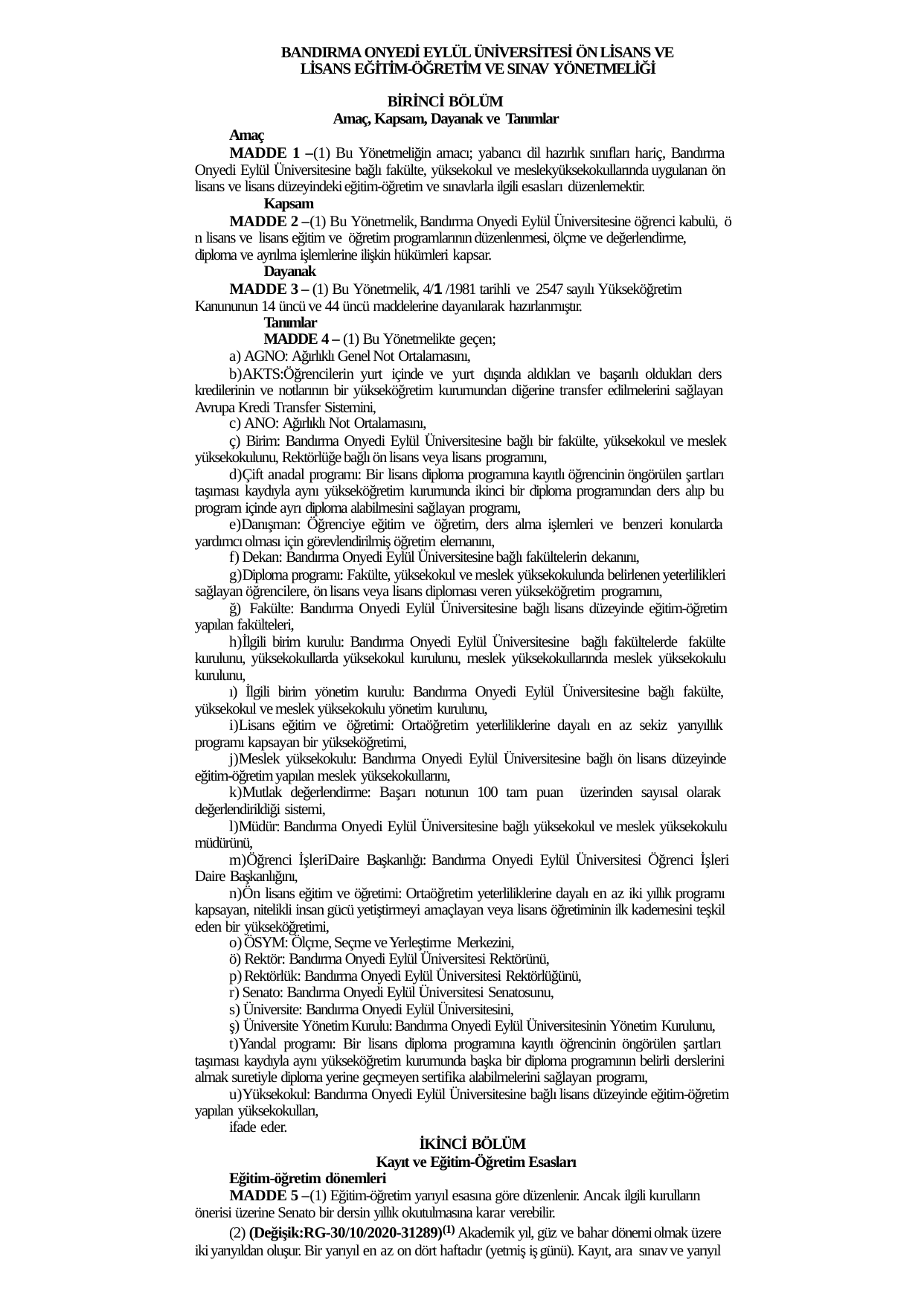

BANDIRMA ONYEDİ EYLÜL ÜNİVERSİTESİ ÖN LİSANS VE  LİSANS EĞİTİM-ÖĞRETİM VE SINAV YÖNETMELİĞİ

BİRİNCİ BÖLÜM
Amaç, Kapsam, Dayanak ve Tanımlar
Amaç
MADDE 1 –(1) Bu Yönetmeliğin amacı; yabancı dil hazırlık sınıfları hariç, Bandırma  Onyedi Eylül Üniversitesine bağlı fakülte, yüksekokul ve meslekyüksekokullarında uygulanan ön  lisans ve lisans düzeyindeki eğitim-öğretim ve sınavlarla ilgili esasları düzenlemektir.
Kapsam
MADDE 2 –(1) Bu Yönetmelik, Bandırma Onyedi Eylül Üniversitesine öğrenci kabulü,  ö n lisans ve  lisans eğitim ve  öğretim programlarının düzenlenmesi, ölçme ve değerlendirme,  diploma ve ayrılma işlemlerine ilişkin hükümleri kapsar.
Dayanak
MADDE 3 – (1) Bu Yönetmelik, 4/1 /1981 tarihli  ve  2547 sayılı Yükseköğretim  Kanununun 14 üncü ve 44 üncü maddelerine dayanılarak hazırlanmıştır.
Tanımlar
MADDE 4 – (1) Bu Yönetmelikte geçen;
AGNO: Ağırlıklı Genel Not Ortalamasını,
AKTS:Öğrencilerin yurt içinde ve yurt dışında aldıkları ve başarılı oldukları ders  kredilerinin ve notlarının bir yükseköğretim kurumundan diğerine transfer edilmelerini sağlayan  Avrupa Kredi Transfer Sistemini,
ANO: Ağırlıklı Not Ortalamasını,
ç) Birim: Bandırma Onyedi Eylül Üniversitesine bağlı bir fakülte, yüksekokul ve meslek  yüksekokulunu, Rektörlüğe bağlı ön lisans veya lisans programını,
Çift anadal programı: Bir lisans diploma programına kayıtlı öğrencinin öngörülen şartları  taşıması kaydıyla aynı yükseköğretim kurumunda ikinci bir diploma programından ders alıp bu  program içinde ayrı diploma alabilmesini sağlayan programı,
Danışman: Öğrenciye eğitim ve öğretim, ders alma işlemleri ve benzeri konularda  yardımcı olması için görevlendirilmiş öğretim elemanını,
Dekan: Bandırma Onyedi Eylül Üniversitesine bağlı fakültelerin dekanını,
Diploma programı: Fakülte, yüksekokul ve meslek yüksekokulunda belirlenen yeterlilikleri  sağlayan öğrencilere, ön lisans veya lisans diploması veren yükseköğretim programını,
ğ) Fakülte: Bandırma Onyedi Eylül Üniversitesine bağlı lisans düzeyinde eğitim-öğretim  yapılan fakülteleri,
İlgili birim kurulu: Bandırma Onyedi Eylül Üniversitesine  bağlı fakültelerde  fakülte  kurulunu, yüksekokullarda yüksekokul kurulunu, meslek yüksekokullarında meslek yüksekokulu  kurulunu,
ı) İlgili birim yönetim kurulu: Bandırma Onyedi Eylül Üniversitesine bağlı fakülte,  yüksekokul ve meslek yüksekokulu yönetim kurulunu,
Lisans eğitim ve öğretimi: Ortaöğretim yeterliliklerine dayalı en az sekiz yarıyıllık  programı kapsayan bir yükseköğretimi,
Meslek yüksekokulu: Bandırma Onyedi Eylül Üniversitesine bağlı ön lisans düzeyinde  eğitim-öğretim yapılan meslek yüksekokullarını,
Mutlak değerlendirme: Başarı notunun 100 tam puan  üzerinden sayısal olarak  değerlendirildiği sistemi,
Müdür: Bandırma Onyedi Eylül Üniversitesine bağlı yüksekokul ve meslek yüksekokulu  müdürünü,
Öğrenci İşleriDaire Başkanlığı: Bandırma Onyedi Eylül Üniversitesi Öğrenci İşleri  Daire Başkanlığını,
Ön lisans eğitim ve öğretimi: Ortaöğretim yeterliliklerine dayalı en az iki yıllık programı  kapsayan, nitelikli insan gücü yetiştirmeyi amaçlayan veya lisans öğretiminin ilk kademesini teşkil  eden bir yükseköğretimi,
ÖSYM: Ölçme, Seçme ve Yerleştirme Merkezini,
ö) Rektör: Bandırma Onyedi Eylül Üniversitesi Rektörünü,
Rektörlük: Bandırma Onyedi Eylül Üniversitesi Rektörlüğünü,
Senato: Bandırma Onyedi Eylül Üniversitesi Senatosunu,
Üniversite: Bandırma Onyedi Eylül Üniversitesini,
ş) Üniversite Yönetim Kurulu: Bandırma Onyedi Eylül Üniversitesinin Yönetim Kurulunu,
Yandal programı: Bir lisans diploma programına kayıtlı öğrencinin öngörülen şartları  taşıması kaydıyla aynı yükseköğretim kurumunda başka bir diploma programının belirli derslerini  almak suretiyle diploma yerine geçmeyen sertifika alabilmelerini sağlayan programı,
Yüksekokul: Bandırma Onyedi Eylül Üniversitesine bağlı lisans düzeyinde eğitim-öğretim  yapılan yüksekokulları,
ifade eder.
İKİNCİ BÖLÜM
Kayıt ve Eğitim-Öğretim Esasları  Eğitim-öğretim dönemleri
MADDE 5 –(1) Eğitim-öğretim yarıyıl esasına göre düzenlenir. Ancak ilgili kurulların  önerisi üzerine Senato bir dersin yıllık okutulmasına karar verebilir.
(2) (Değişik:RG-30/10/2020-31289)(1) Akademik yıl, güz ve bahar dönemi olmak üzere  iki yarıyıldan oluşur. Bir yarıyıl en az on dört haftadır (yetmiş iş günü). Kayıt, ara sınav ve yarıyıl